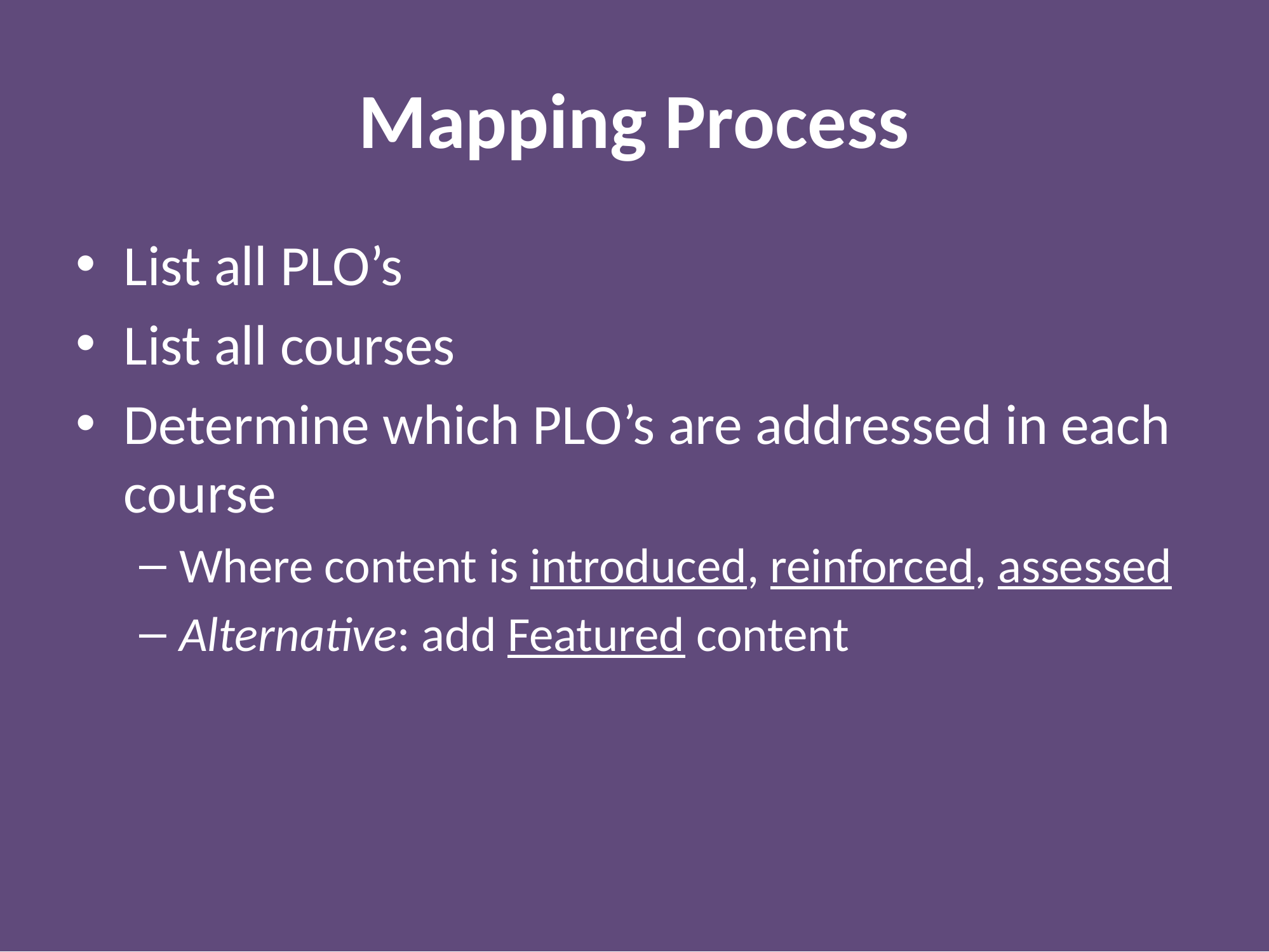

# Mapping Process
List all PLO’s
List all courses
Determine which PLO’s are addressed in each course
Where content is introduced, reinforced, assessed
Alternative: add Featured content